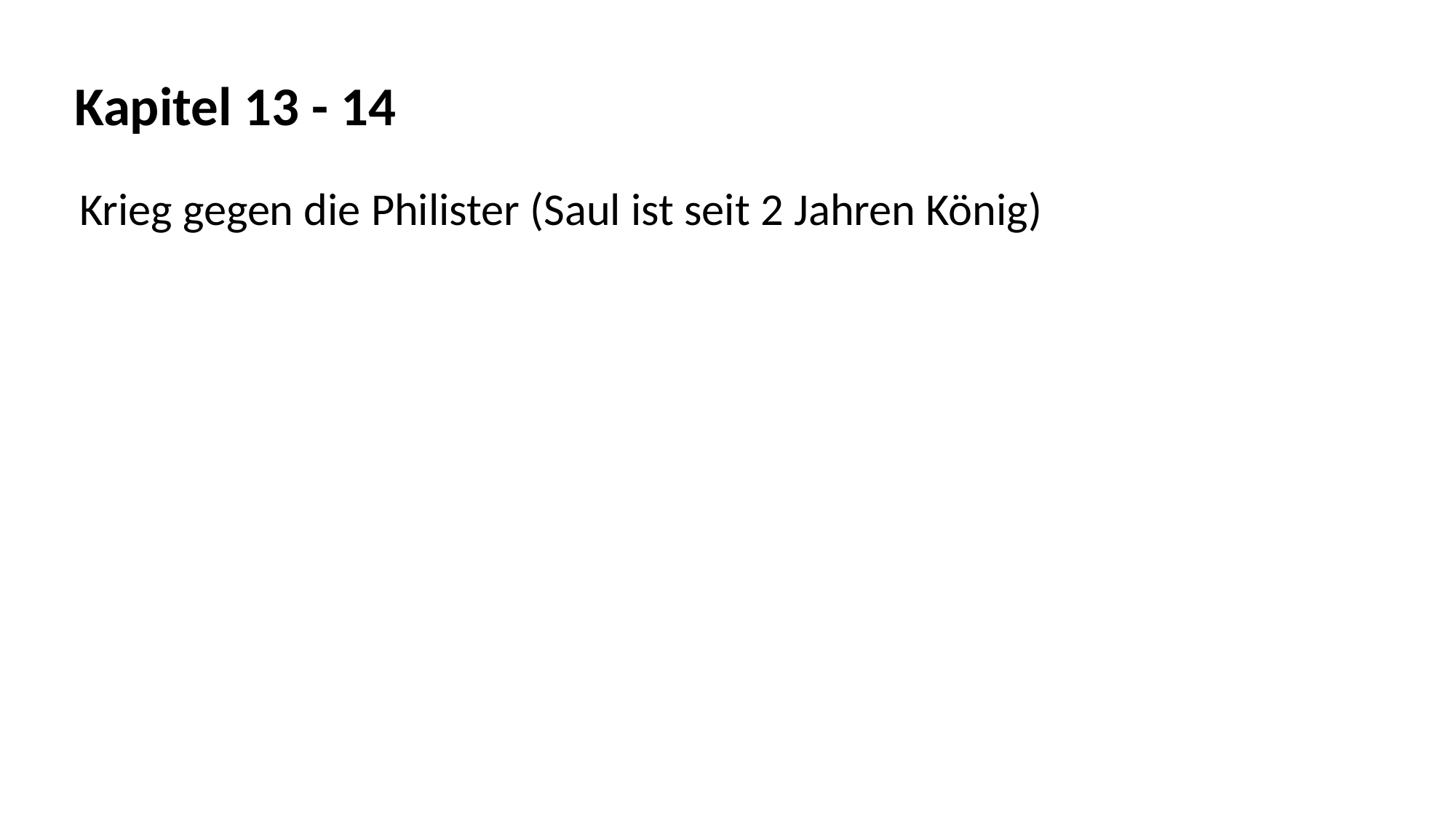

Kapitel 13 - 14
Krieg gegen die Philister (Saul ist seit 2 Jahren König)